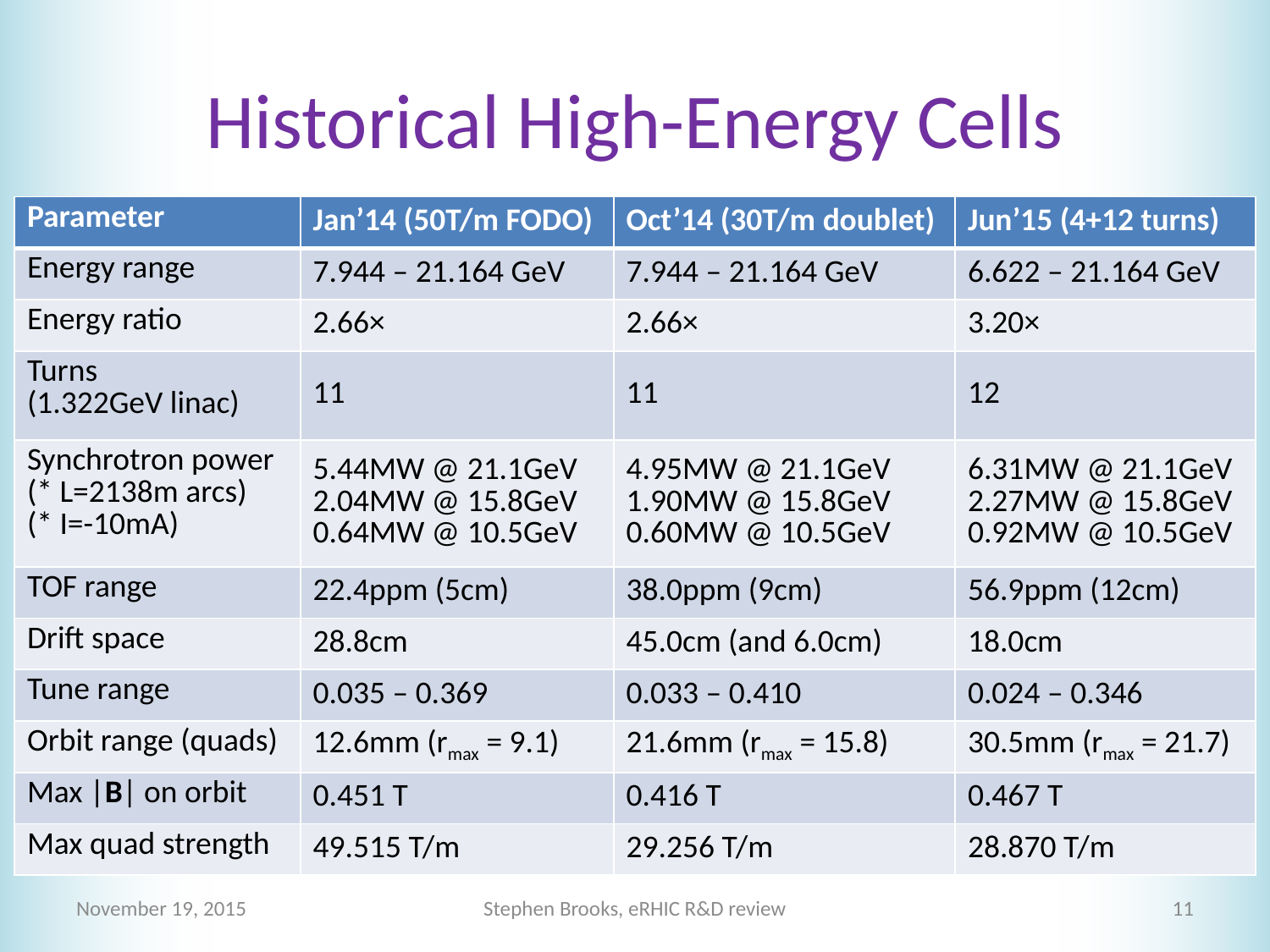

# Historical High-Energy Cells
| Parameter | Jan’14 (50T/m FODO) | Oct’14 (30T/m doublet) | Jun’15 (4+12 turns) |
| --- | --- | --- | --- |
| Energy range | 7.944 – 21.164 GeV | 7.944 – 21.164 GeV | 6.622 – 21.164 GeV |
| Energy ratio | 2.66× | 2.66× | 3.20× |
| Turns (1.322GeV linac) | 11 | 11 | 12 |
| Synchrotron power (\* L=2138m arcs) (\* I=-10mA) | 5.44MW @ 21.1GeV 2.04MW @ 15.8GeV 0.64MW @ 10.5GeV | 4.95MW @ 21.1GeV 1.90MW @ 15.8GeV 0.60MW @ 10.5GeV | 6.31MW @ 21.1GeV 2.27MW @ 15.8GeV 0.92MW @ 10.5GeV |
| TOF range | 22.4ppm (5cm) | 38.0ppm (9cm) | 56.9ppm (12cm) |
| Drift space | 28.8cm | 45.0cm (and 6.0cm) | 18.0cm |
| Tune range | 0.035 – 0.369 | 0.033 – 0.410 | 0.024 – 0.346 |
| Orbit range (quads) | 12.6mm (rmax = 9.1) | 21.6mm (rmax = 15.8) | 30.5mm (rmax = 21.7) |
| Max |B| on orbit | 0.451 T | 0.416 T | 0.467 T |
| Max quad strength | 49.515 T/m | 29.256 T/m | 28.870 T/m |
November 19, 2015
Stephen Brooks, eRHIC R&D review
11